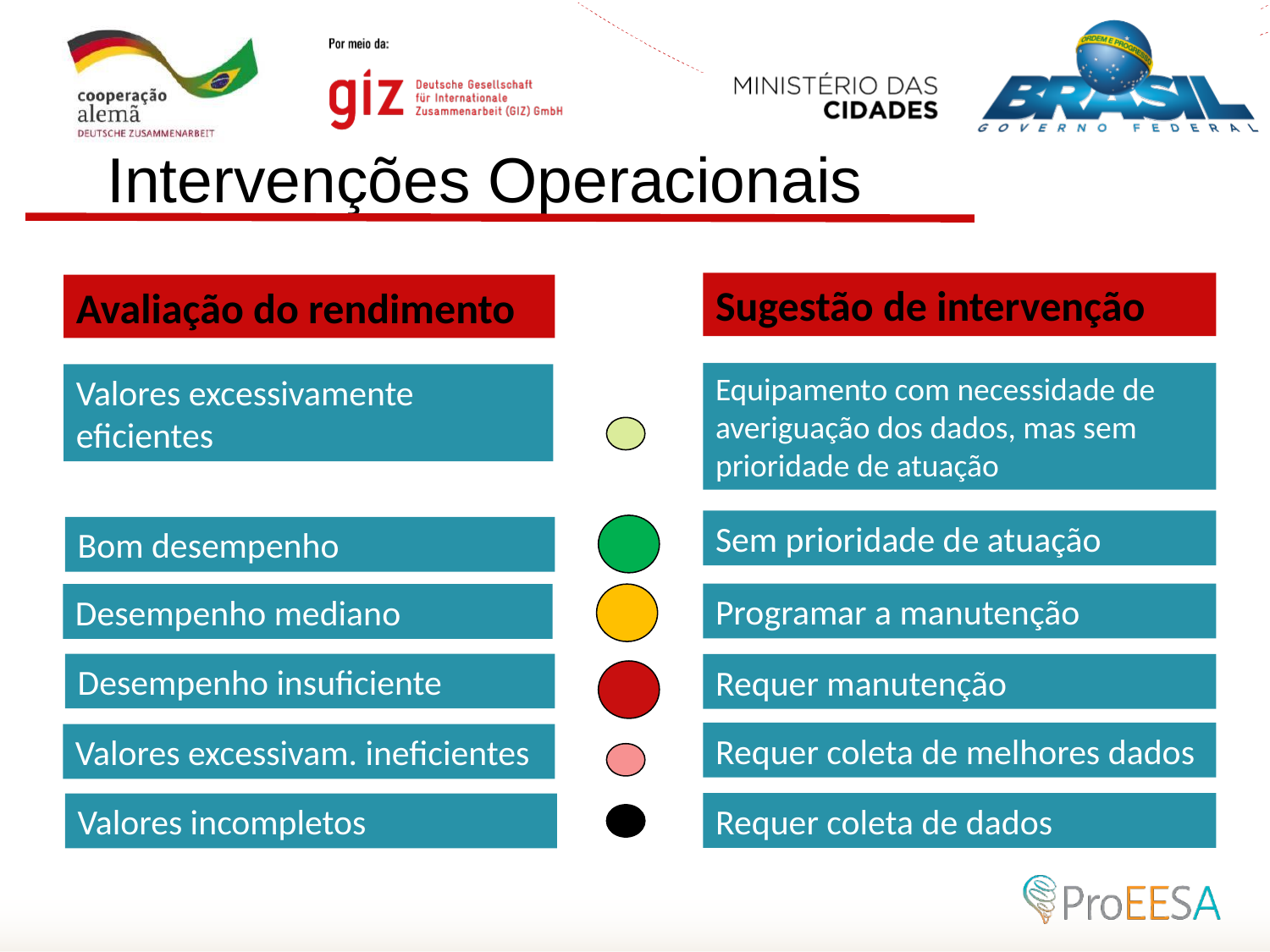

Intervenções Operacionais
Sugestão de intervenção
Avaliação do rendimento
Equipamento com necessidade de averiguação dos dados, mas sem prioridade de atuação
Valores excessivamente eficientes

Sem prioridade de atuação

Bom desempenho
Programar a manutenção
Desempenho mediano

Desempenho insuficiente
Requer manutenção

Requer coleta de melhores dados
Valores excessivam. ineficientes

Requer coleta de dados
Valores incompletos